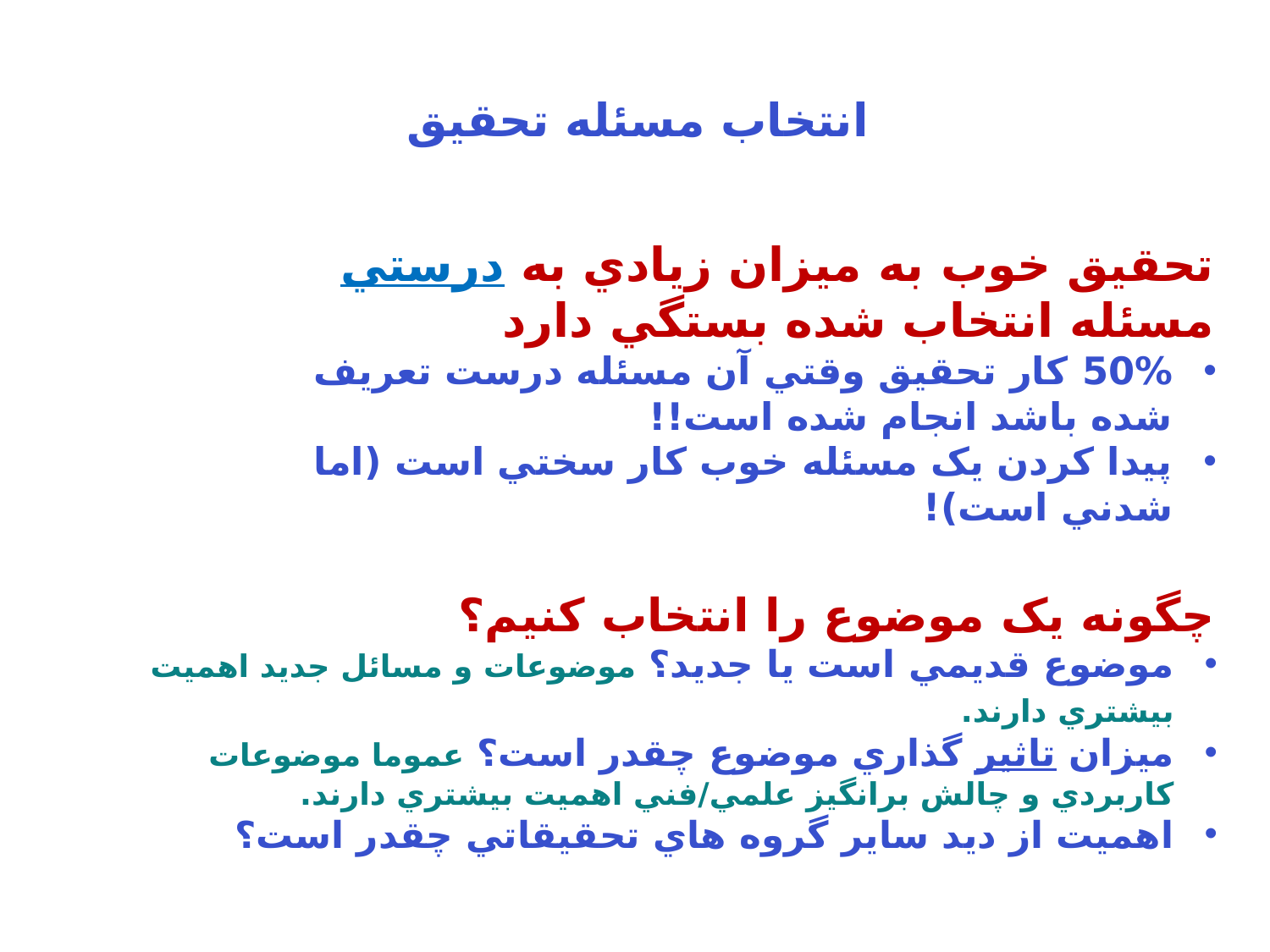

# انتخاب مسئله تحقيق
تحقيق خوب به ميزان زيادي به درستي مسئله انتخاب شده بستگي دارد
50% کار تحقيق وقتي آن مسئله درست تعريف شده باشد انجام شده است!!
پيدا کردن يک مسئله خوب کار سختي است (اما شدني است)!
چگونه يک موضوع را انتخاب کنيم؟
موضوع قديمي است يا جديد؟ موضوعات و مسائل جديد اهميت بيشتري دارند.
ميزان تاثير گذاري موضوع چقدر است؟ عموما موضوعات کاربردي و چالش برانگيز علمي/فني اهميت بيشتري دارند.
اهميت از ديد ساير گروه هاي تحقيقاتي چقدر است؟